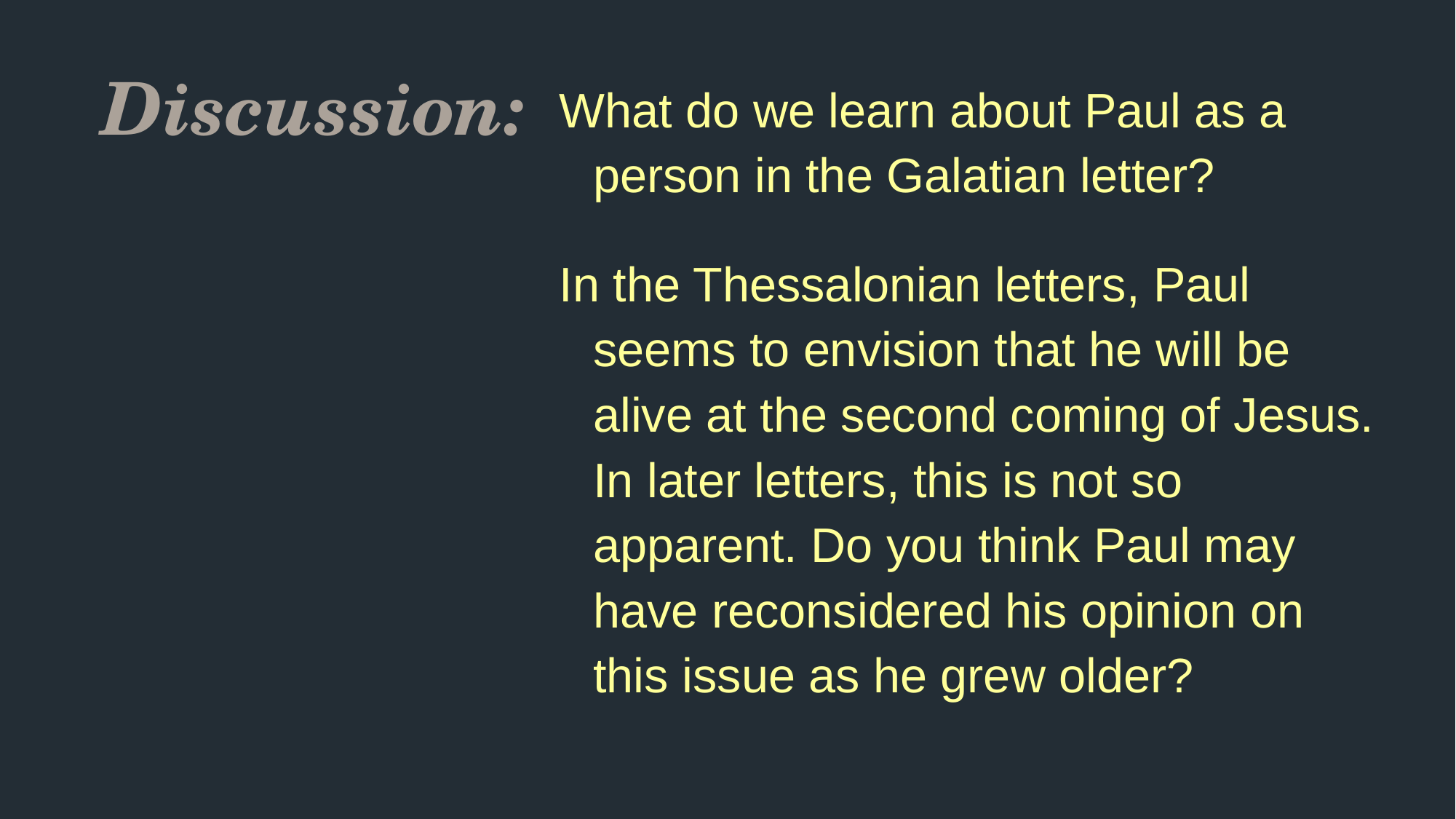

What do we learn about Paul as a person in the Galatian letter?

In the Thessalonian letters, Paul seems to envision that he will be alive at the second coming of Jesus. In later letters, this is not so apparent. Do you think Paul may have reconsidered his opinion on this issue as he grew older?
Discussion: